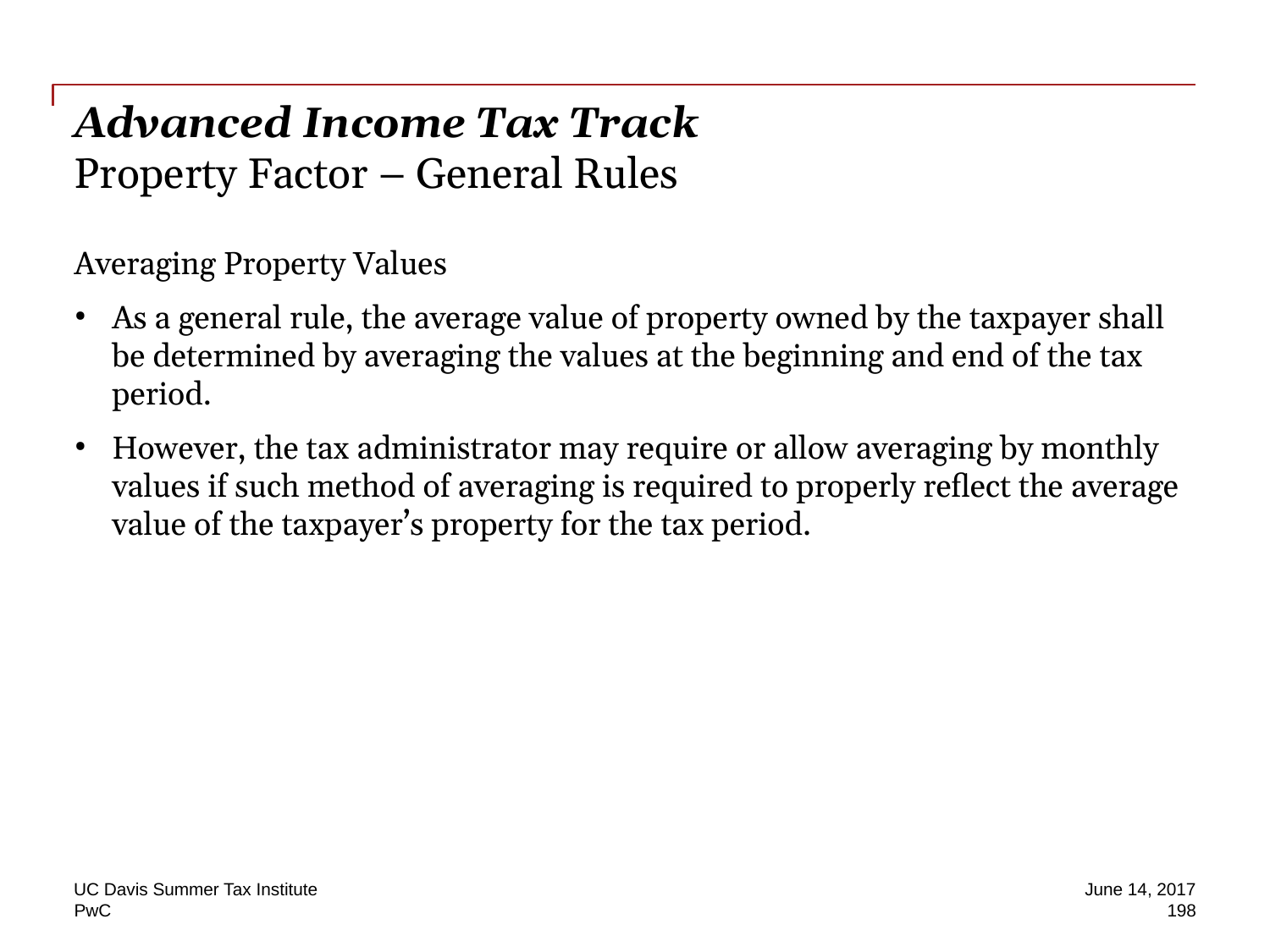

# Advanced Income Tax Track Property Factor – General Rules
Averaging Property Values
As a general rule, the average value of property owned by the taxpayer shall be determined by averaging the values at the beginning and end of the tax period.
However, the tax administrator may require or allow averaging by monthly values if such method of averaging is required to properly reflect the average value of the taxpayer’s property for the tax period.
UC Davis Summer Tax Institute
June 14, 2017
198